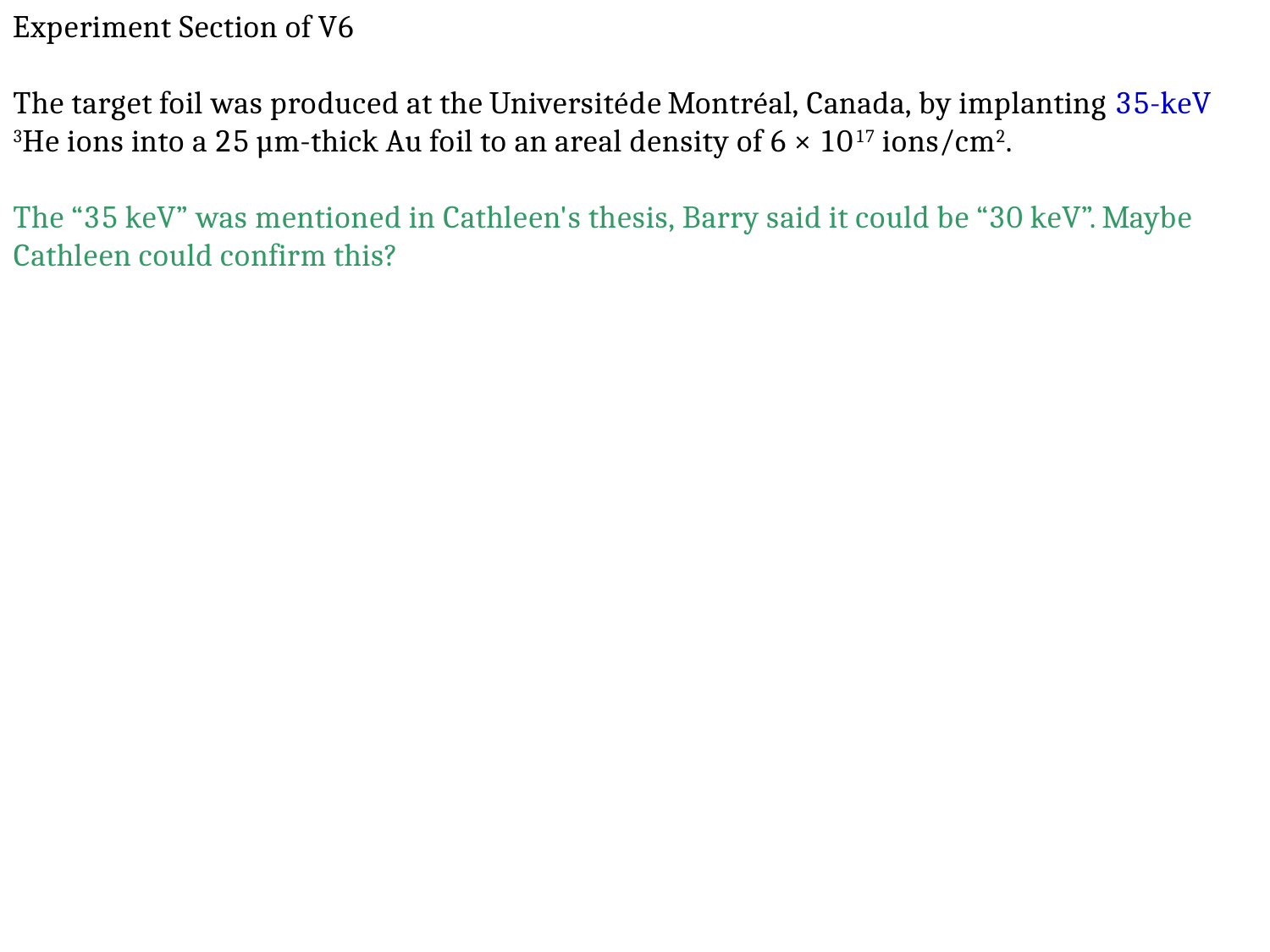

Experiment Section of V6

The target foil was produced at the Universitéde Montréal, Canada, by implanting 35-keV 3He ions into a 25 µm-thick Au foil to an areal density of 6 × 1017 ions/cm2.

The “35 keV” was mentioned in Cathleen's thesis, Barry said it could be “30 keV”. Maybe Cathleen could confirm this?